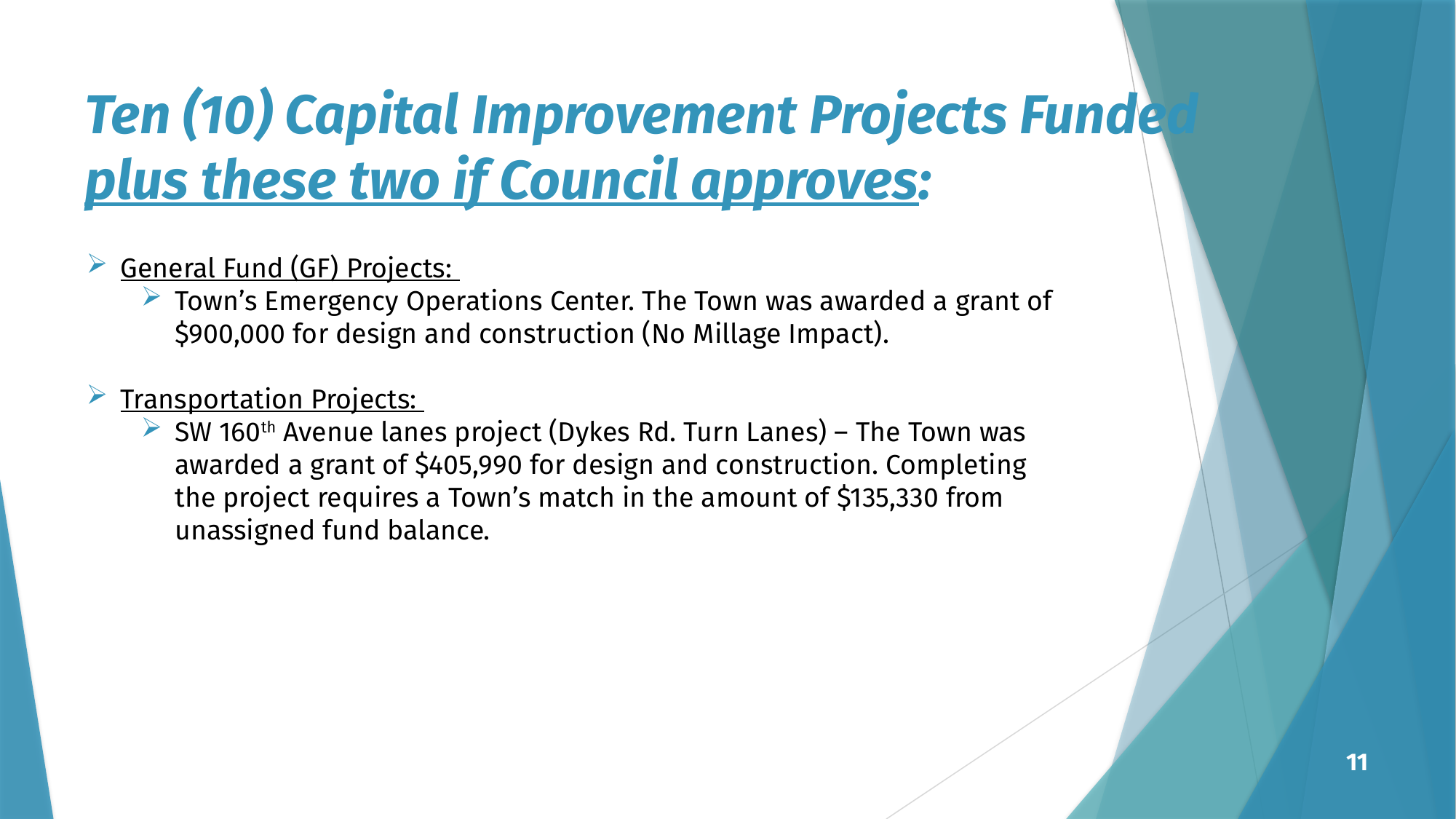

Ten (10) Capital Improvement Projects Funded plus these two if Council approves:

General Fund (GF) Projects:
Town’s Emergency Operations Center. The Town was awarded a grant of $900,000 for design and construction (No Millage Impact).

Transportation Projects:
SW 160th Avenue lanes project (Dykes Rd. Turn Lanes) – The Town was awarded a grant of $405,990 for design and construction. Completing the project requires a Town’s match in the amount of $135,330 from unassigned fund balance.

11